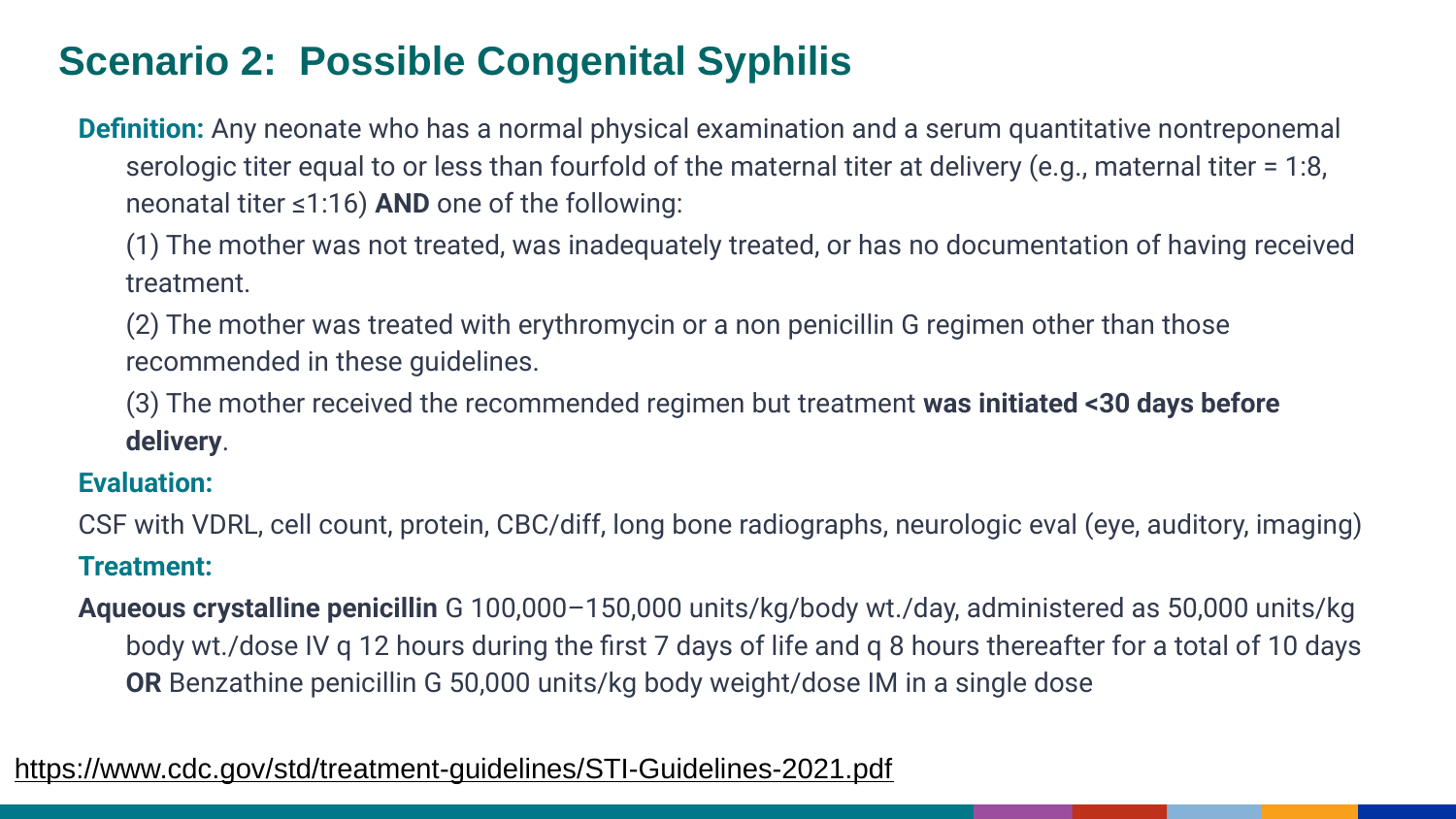

Scenario 2:  Possible Congenital Syphilis
Definition: Any neonate who has a normal physical examination and a serum quantitative nontreponemal serologic titer equal to or less than fourfold of the maternal titer at delivery (e.g., maternal titer = 1:8, neonatal titer ≤1:16) AND one of the following:
	(1) The mother was not treated, was inadequately treated, or has no documentation of having received treatment.
	(2) The mother was treated with erythromycin or a non penicillin G regimen other than those recommended in these guidelines.
	(3) The mother received the recommended regimen but treatment was initiated <30 days before delivery.
Evaluation:
CSF with VDRL, cell count, protein, CBC/diff, long bone radiographs, neurologic eval (eye, auditory, imaging)
Treatment:
Aqueous crystalline penicillin G 100,000–150,000 units/kg/body wt./day, administered as 50,000 units/kg body wt./dose IV q 12 hours during the first 7 days of life and q 8 hours thereafter for a total of 10 days OR Benzathine penicillin G 50,000 units/kg body weight/dose IM in a single dose

https://www.cdc.gov/std/treatment-guidelines/STI-Guidelines-2021.pdf